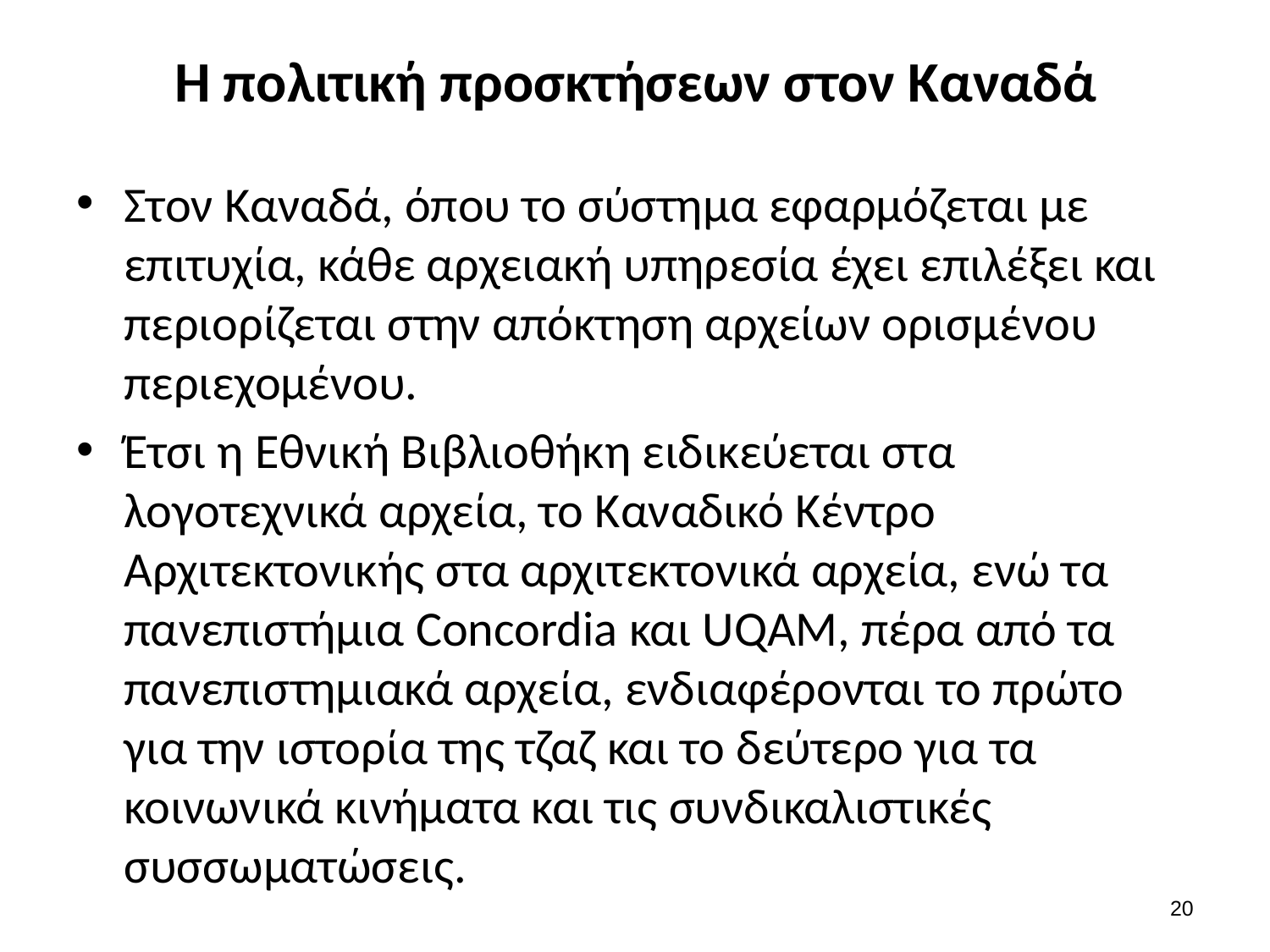

# Η πολιτική προσκτήσεων στον Καναδά
Στον Καναδά, όπου το σύστημα εφαρμόζεται με επιτυχία, κάθε αρχειακή υπηρεσία έχει επιλέξει και περιορίζεται στην απόκτηση αρχείων ορισμένου περιεχομένου.
Έτσι η Εθνική Βιβλιοθήκη ειδικεύεται στα λογοτεχνικά αρχεία, το Καναδικό Κέντρο Αρχιτεκτονικής στα αρχιτεκτονικά αρχεία, ενώ τα πανεπιστήμια Concordia και UQAM, πέρα από τα πανεπιστημιακά αρχεία, ενδιαφέρονται το πρώτο για την ιστορία της τζαζ και το δεύτερο για τα κοινωνικά κινήματα και τις συνδικαλιστικές συσσωματώσεις.
20